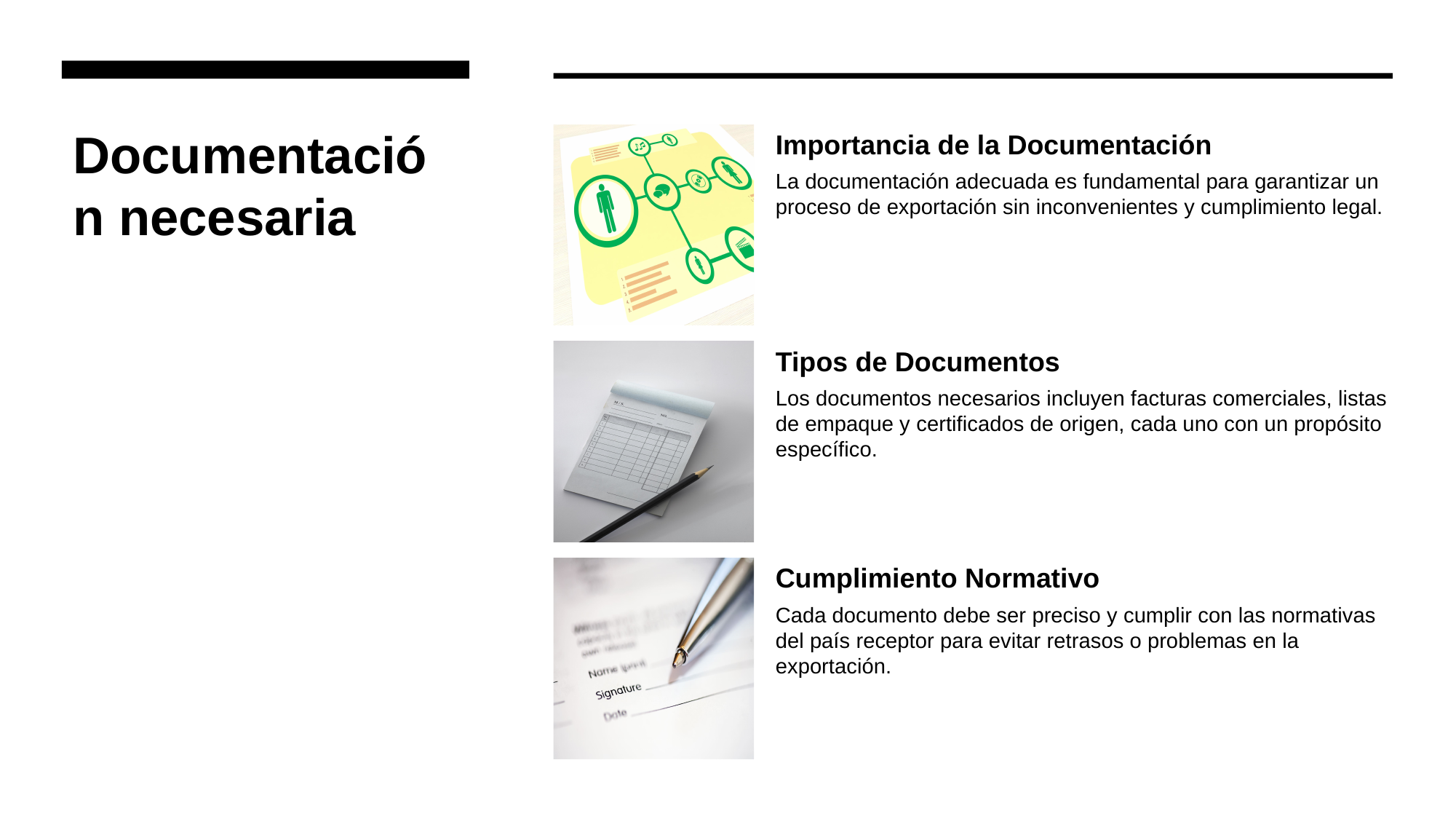

# Documentación necesaria
Importancia de la Documentación
La documentación adecuada es fundamental para garantizar un proceso de exportación sin inconvenientes y cumplimiento legal.
Tipos de Documentos
Los documentos necesarios incluyen facturas comerciales, listas de empaque y certificados de origen, cada uno con un propósito específico.
Cumplimiento Normativo
Cada documento debe ser preciso y cumplir con las normativas del país receptor para evitar retrasos o problemas en la exportación.